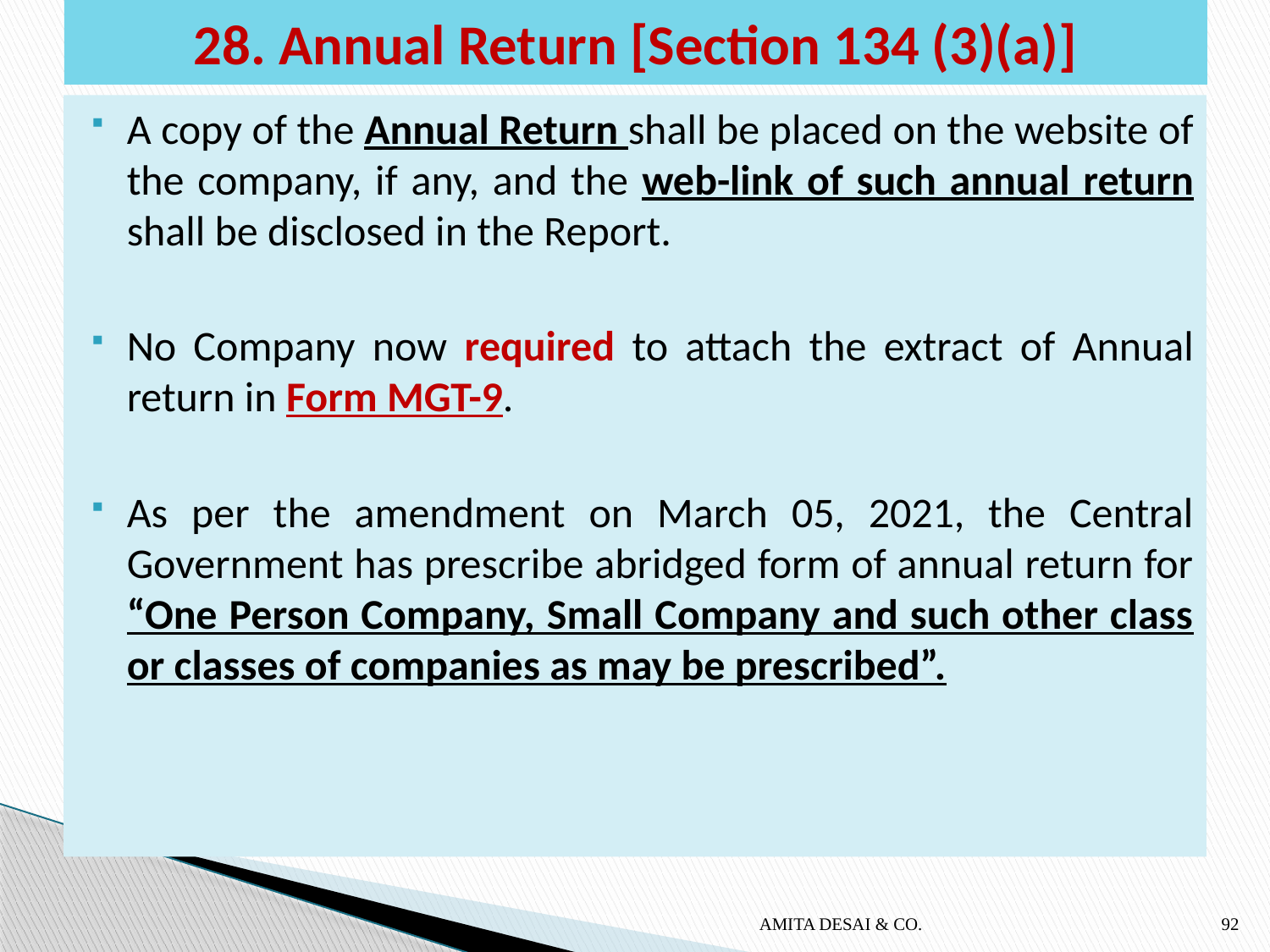

# 28. Annual Return [Section 134 (3)(a)]
A copy of the Annual Return shall be placed on the website of the company, if any, and the web-link of such annual return shall be disclosed in the Report.

No Company now required to attach the extract of Annual return in Form MGT-9.

As per the amendment on March 05, 2021, the Central Government has prescribe abridged form of annual return for “One Person Company, Small Company and such other class or classes of companies as may be prescribed”.
AMITA DESAI & CO.
92